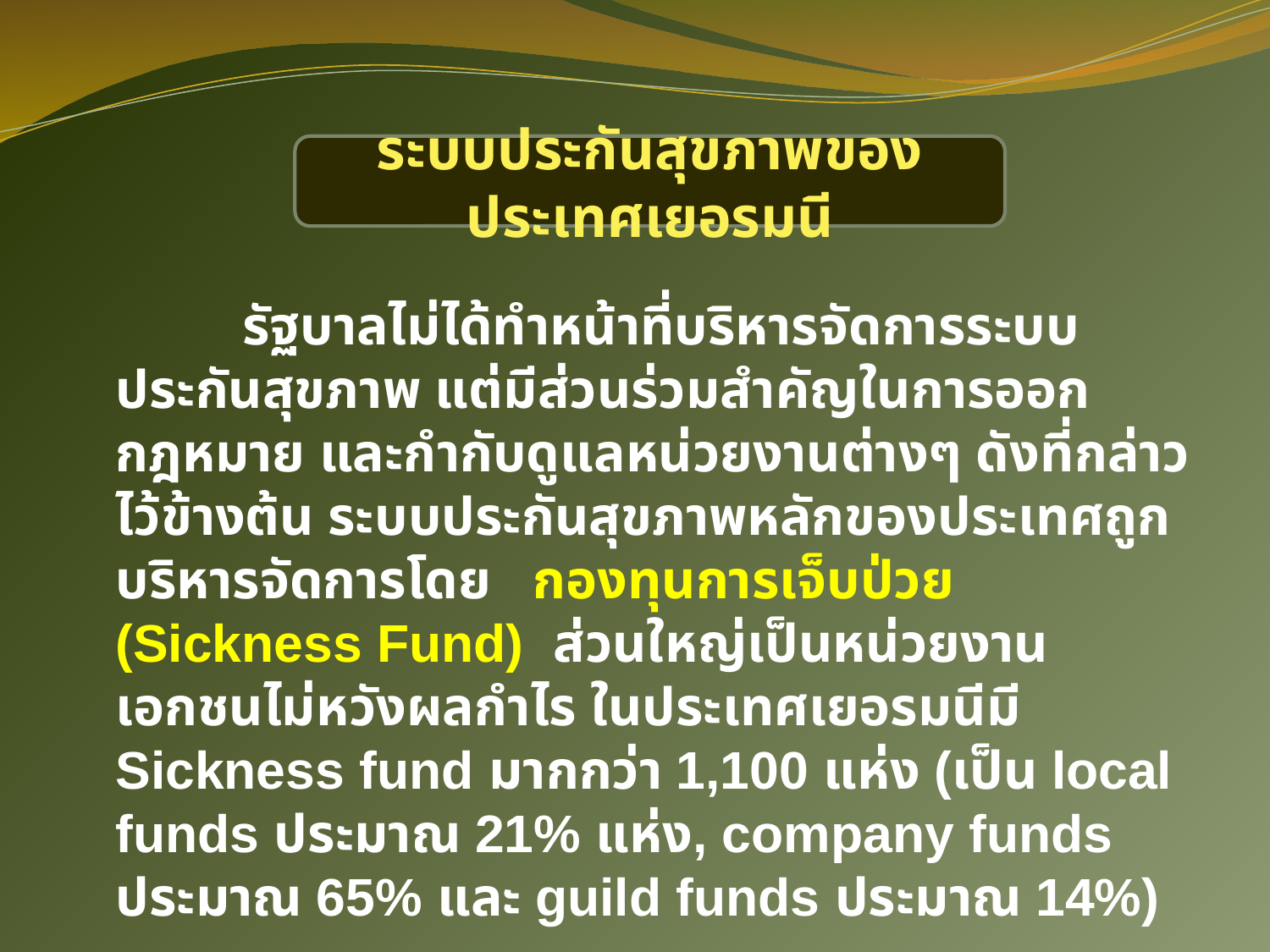

ระบบประกันสุขภาพของประเทศเยอรมนี
		รัฐบาลไม่ได้ทำหน้าที่บริหารจัดการระบบประกันสุขภาพ แต่มีส่วนร่วมสำคัญในการออกกฎหมาย และกำกับดูแลหน่วยงานต่างๆ ดังที่กล่าวไว้ข้างต้น ระบบประกันสุขภาพหลักของประเทศถูกบริหารจัดการโดย   กองทุนการเจ็บป่วย (Sickness Fund)  ส่วนใหญ่เป็นหน่วยงานเอกชนไม่หวังผลกำไร ในประเทศเยอรมนีมี Sickness fund มากกว่า 1,100 แห่ง (เป็น local funds ประมาณ 21% แห่ง, company funds ประมาณ 65% และ guild funds ประมาณ 14%)